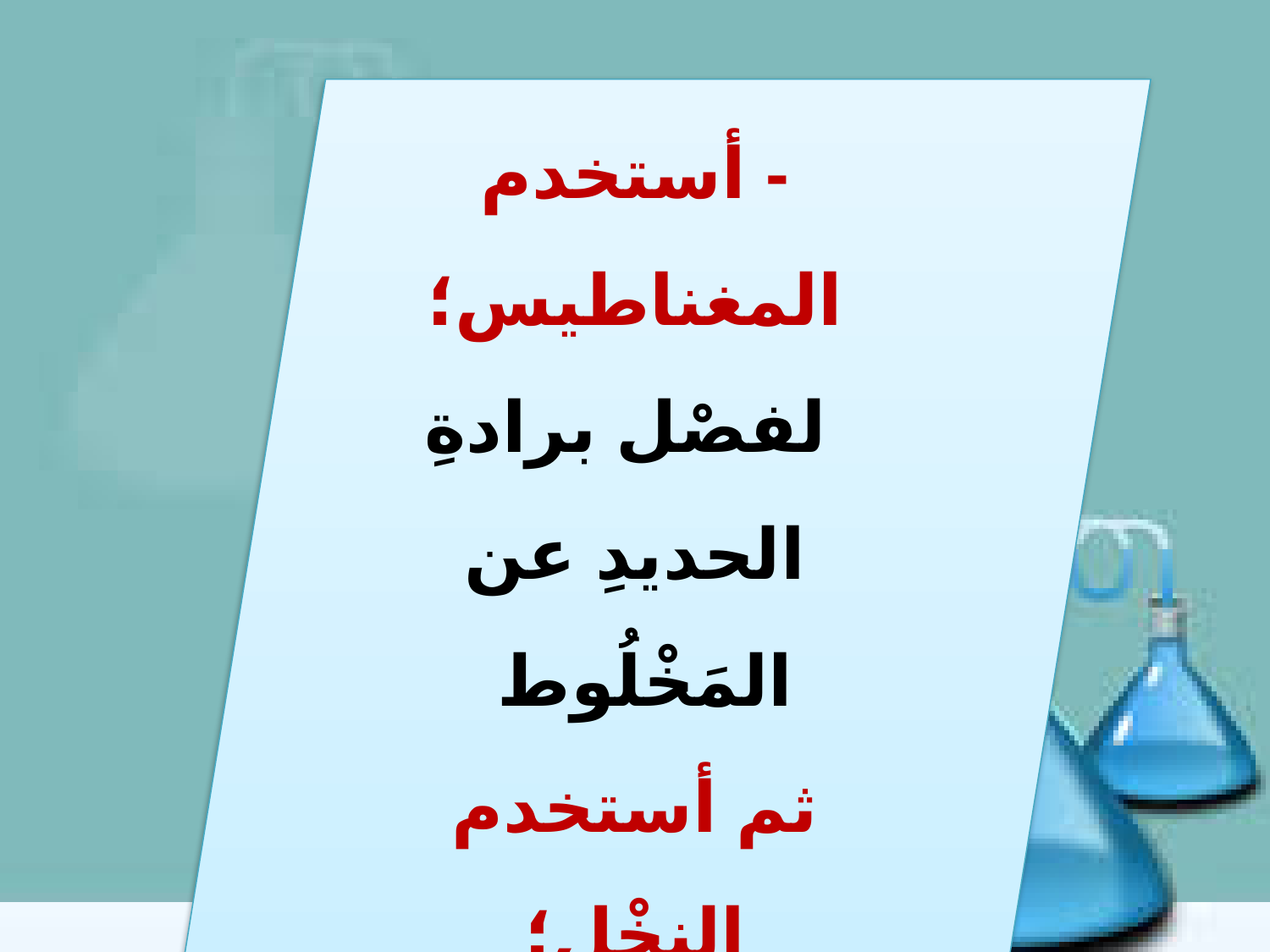

- أستخدم المغناطيس؛
 لفصْل برادةِ الحديدِ عن المَخْلُوط
ثم أستخدم النخْل؛
 لفصْل الكراتِ الزجاجية عن الكبريت.